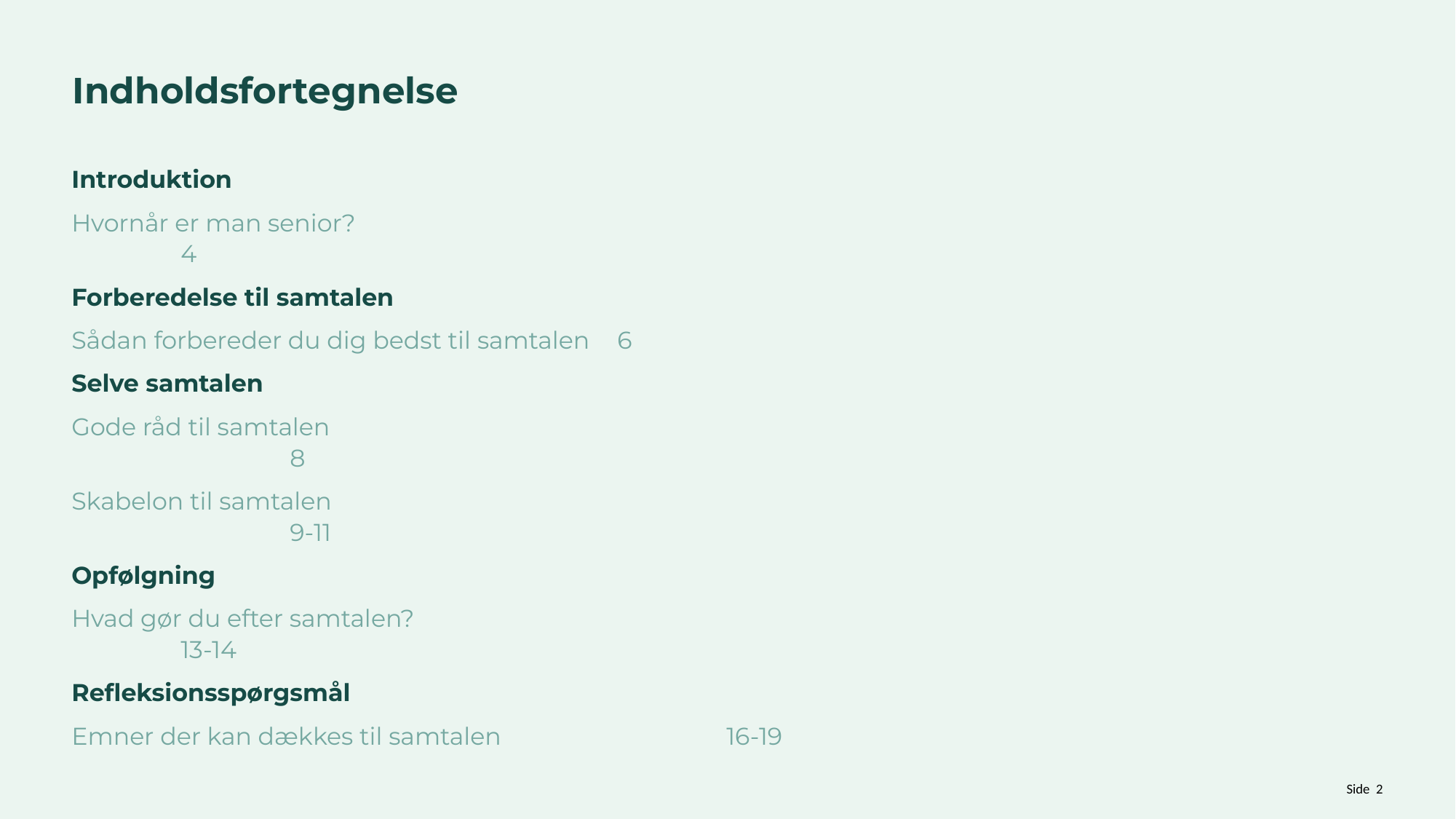

Indholdsfortegnelse
Introduktion
Hvornår er man senior?						4
Forberedelse til samtalen
Sådan forbereder du dig bedst til samtalen	6
Selve samtalen
Gode råd til samtalen							8
Skabelon til samtalen							9-11
Opfølgning
Hvad gør du efter samtalen?					13-14
Refleksionsspørgsmål
Emner der kan dækkes til samtalen			16-19